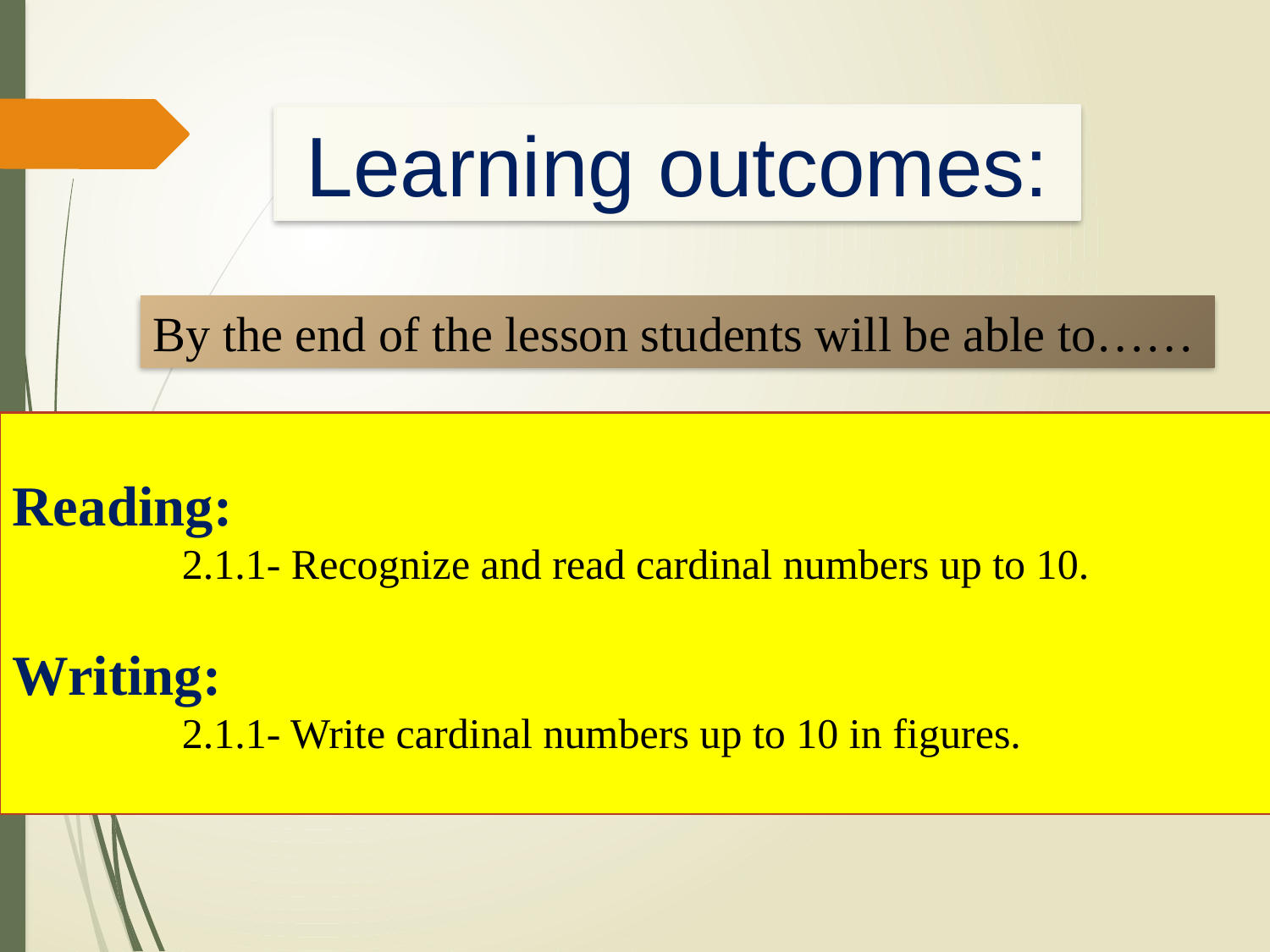

Learning outcomes:
By the end of the lesson students will be able to……

Reading:
                2.1.1- Recognize and read cardinal numbers up to 10.

Writing:
                2.1.1- Write cardinal numbers up to 10 in figures.